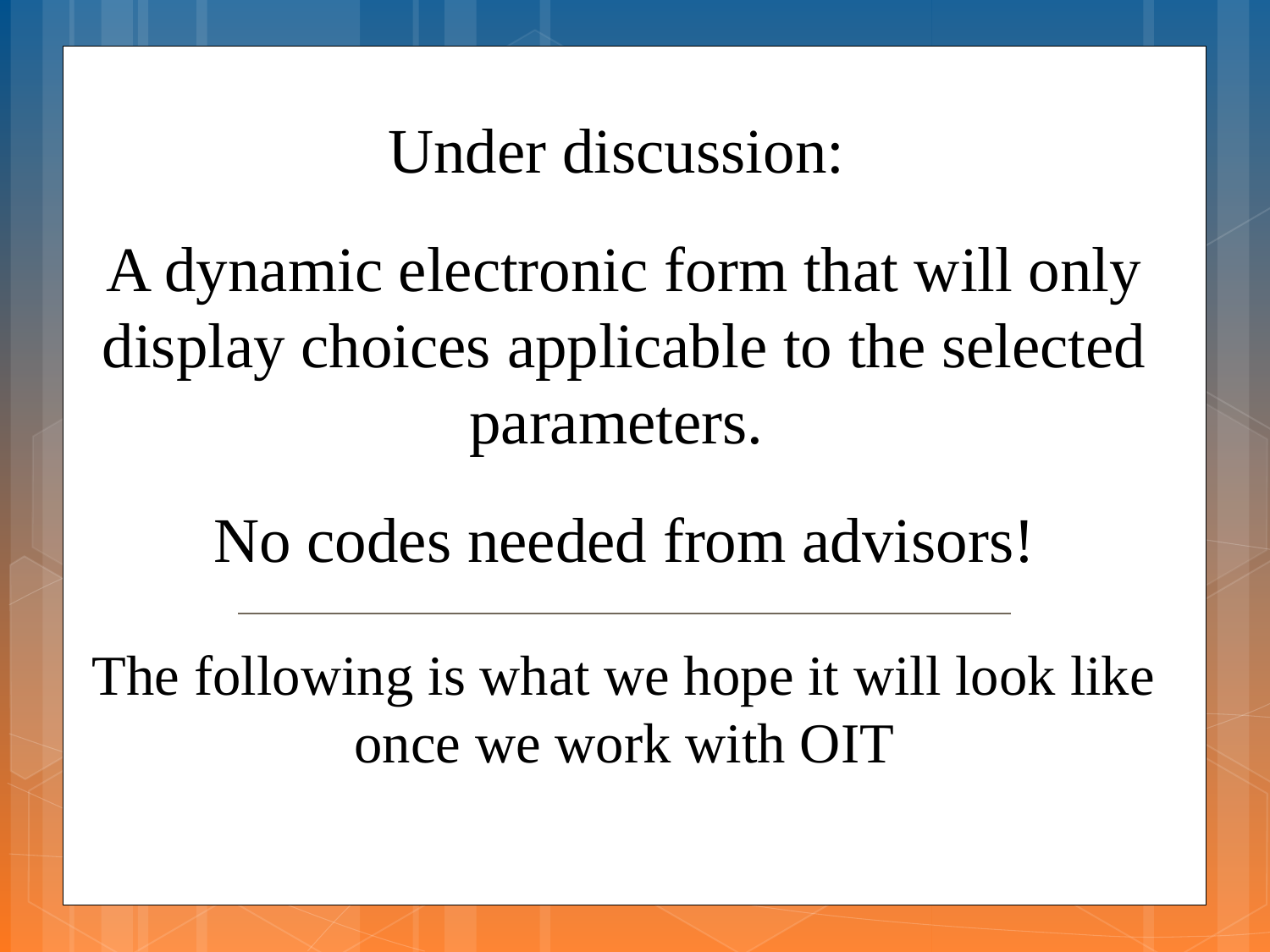

Under discussion:

A dynamic electronic form that will only display choices applicable to the selected parameters.

No codes needed from advisors!

The following is what we hope it will look like once we work with OIT